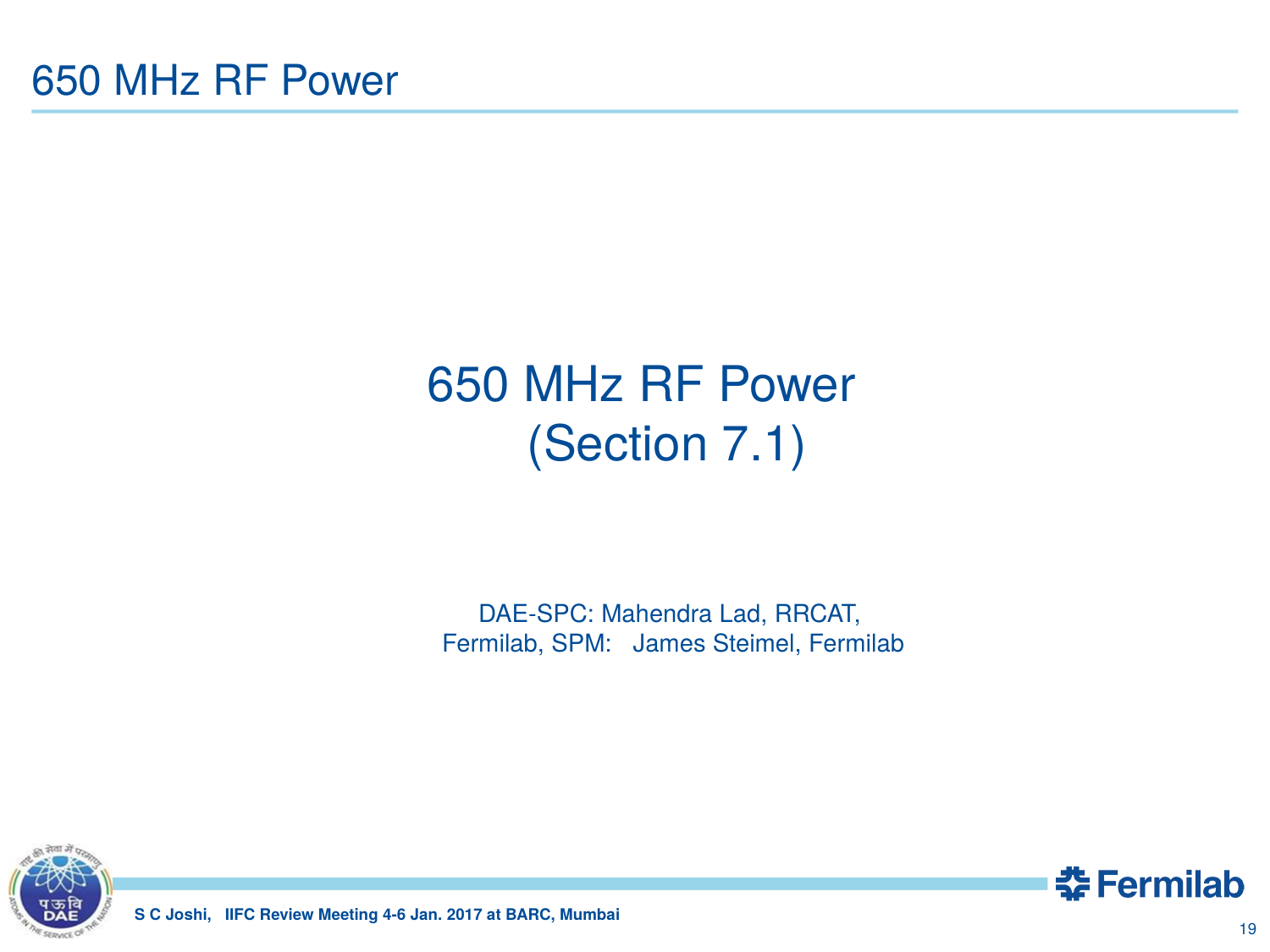

# 650 MHz RF Power
 650 MHz RF Power
(Section 7.1)
DAE-SPC: Mahendra Lad, RRCAT,
Fermilab, SPM:   James Steimel, Fermilab
S C Joshi,   IIFC Review Meeting 4-6 Jan. 2017 at BARC, Mumbai
19